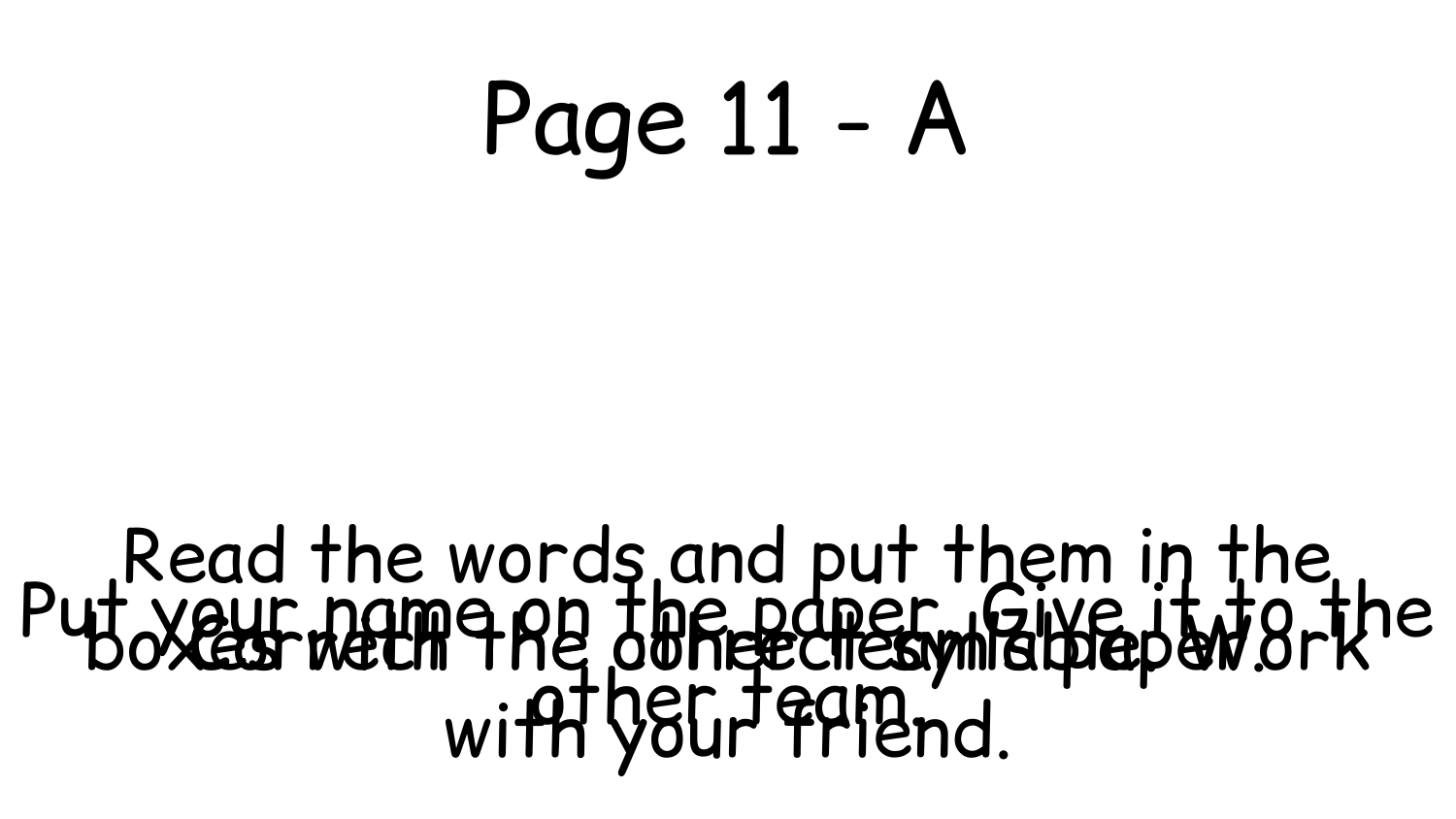

Page 11 - A

Read the words and put them in the boxes with the correct syllable. Work with your friend.
Correct the other team’s paper.
Put your name on the paper. Give it to the other team.